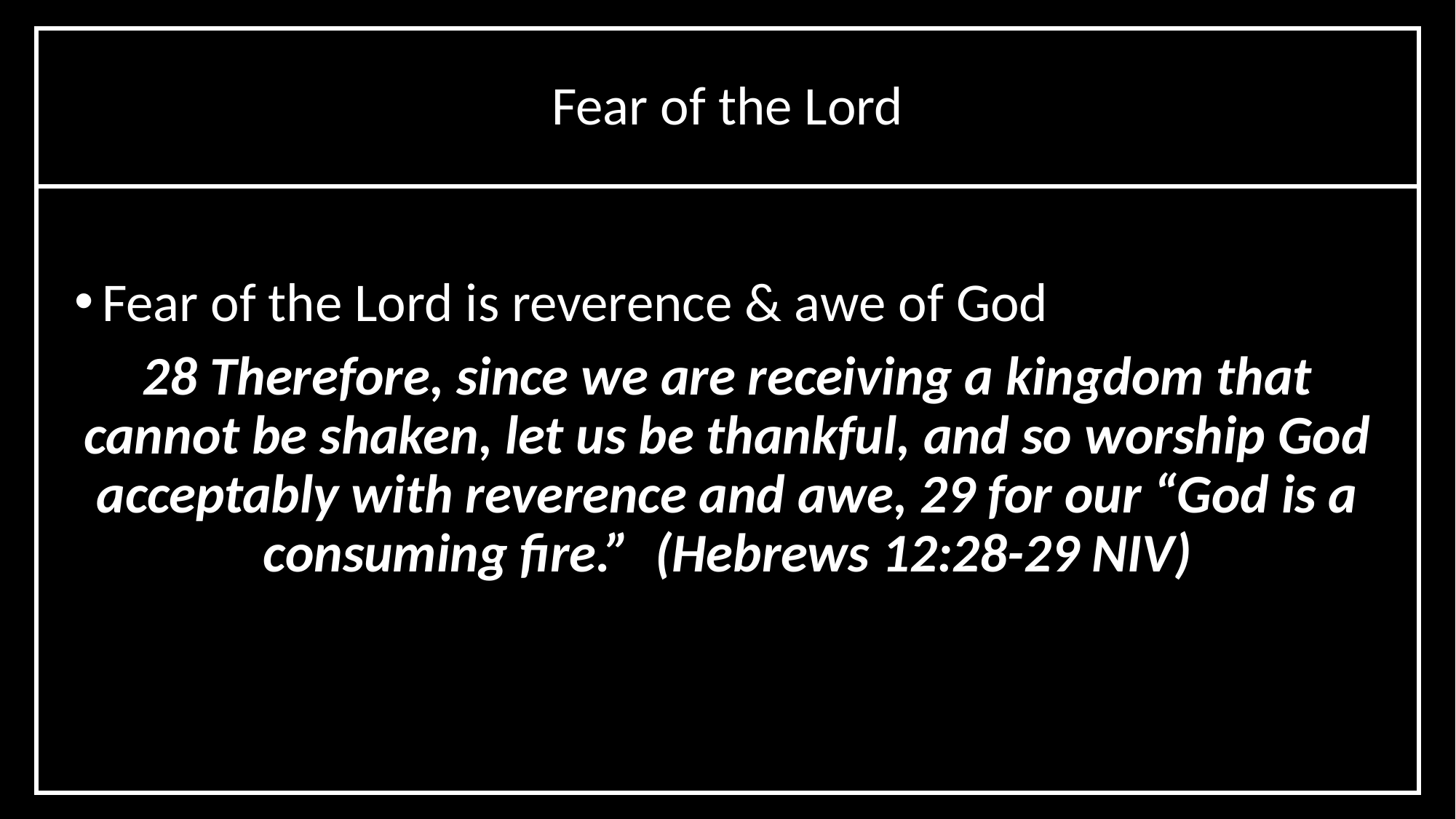

Fear of the Lord

Fear of the Lord is reverence & awe of God
28 Therefore, since we are receiving a kingdom that cannot be shaken, let us be thankful, and so worship God acceptably with reverence and awe, 29 for our “God is a consuming fire.”  (Hebrews 12:28-29 NIV)